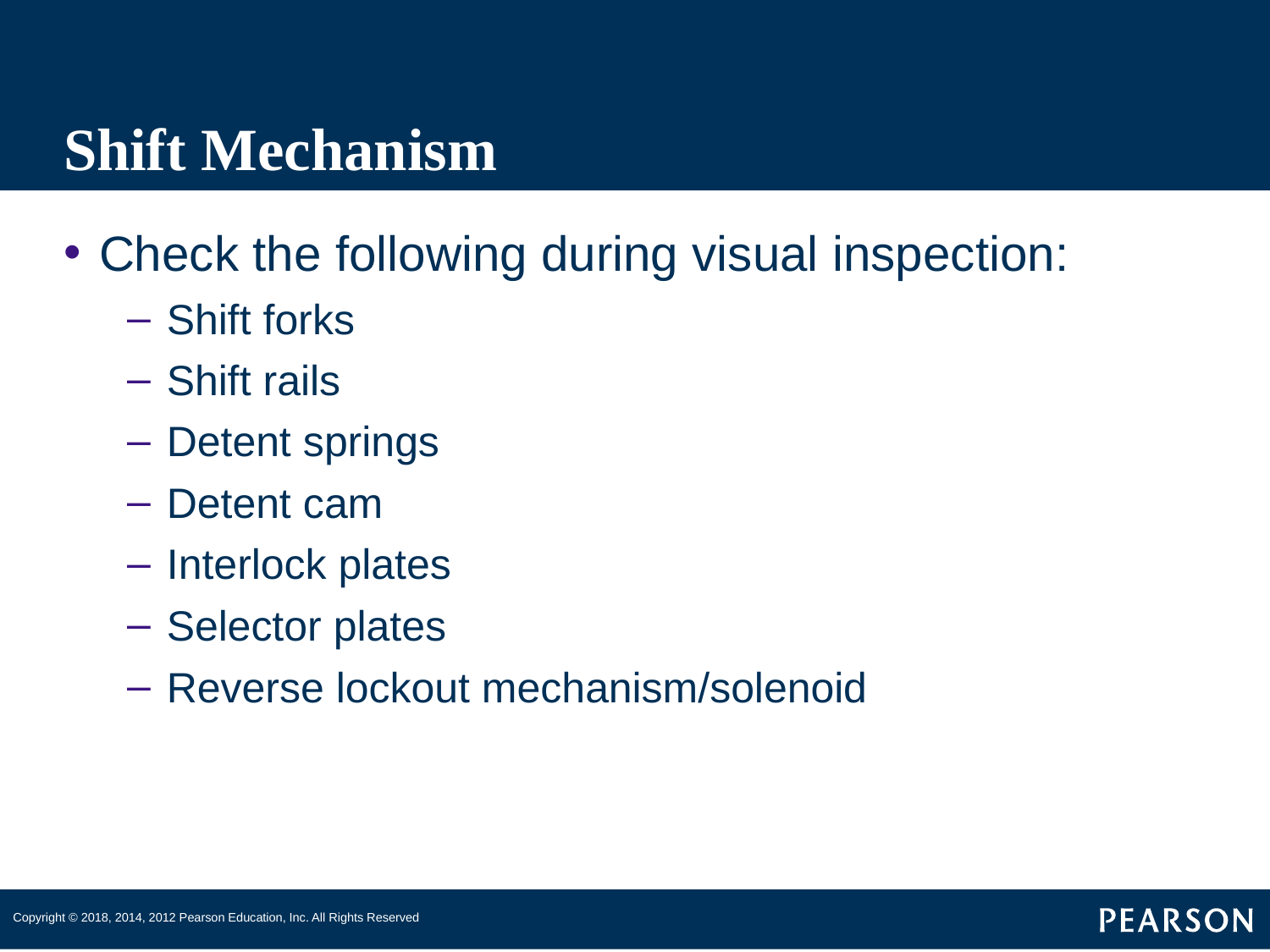

# Shift Mechanism
Check the following during visual inspection:
Shift forks
Shift rails
Detent springs
Detent cam
Interlock plates
Selector plates
Reverse lockout mechanism/solenoid